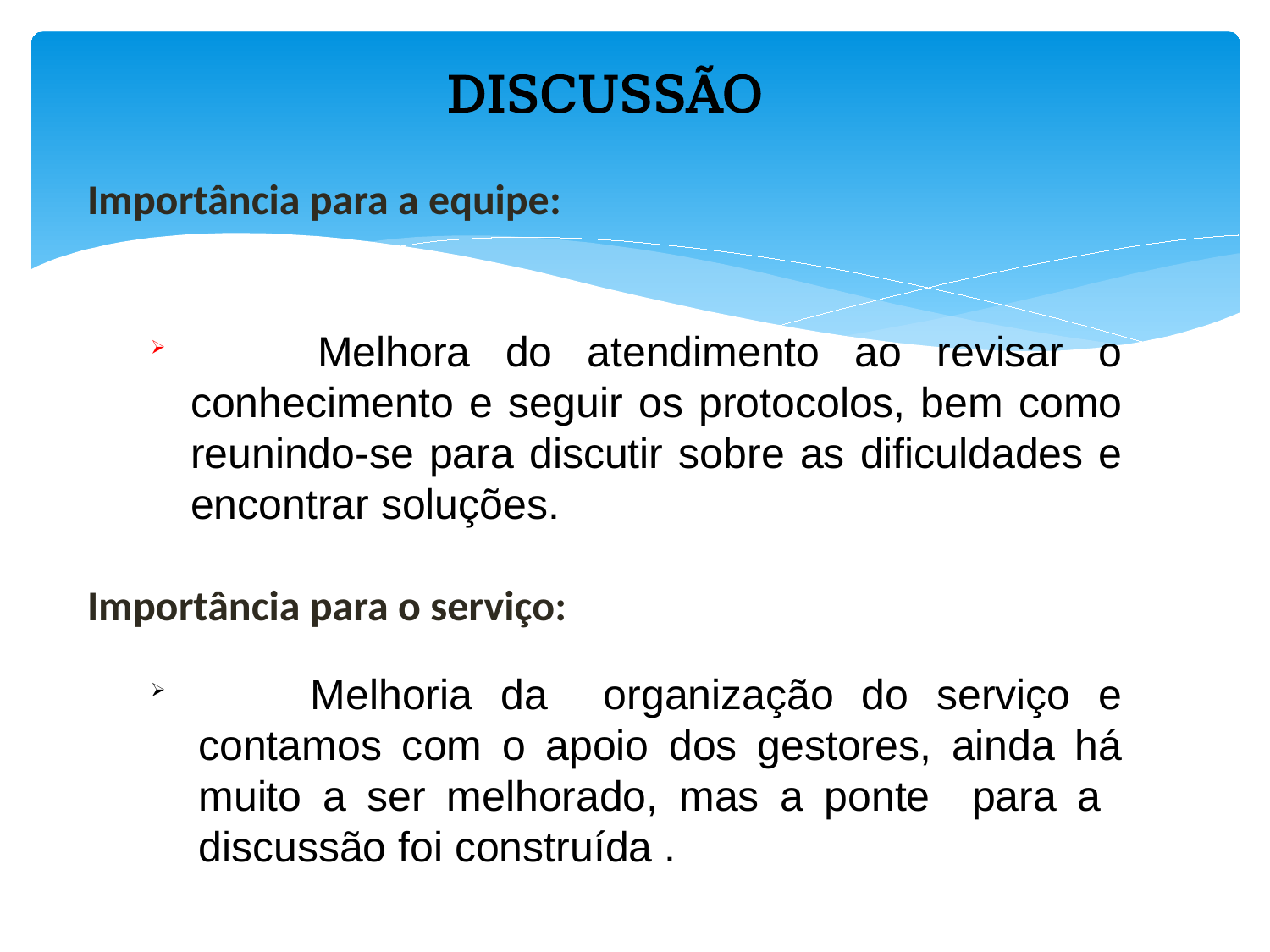

DISCUSSÃO

Importância para a equipe:

	Melhora do atendimento ao revisar o conhecimento e seguir os protocolos, bem como reunindo-se para discutir sobre as dificuldades e encontrar soluções.

Importância para o serviço:

    Melhoria da  organização do serviço e contamos com o apoio dos gestores, ainda há muito a ser melhorado, mas a ponte  para a  discussão foi construída .

30